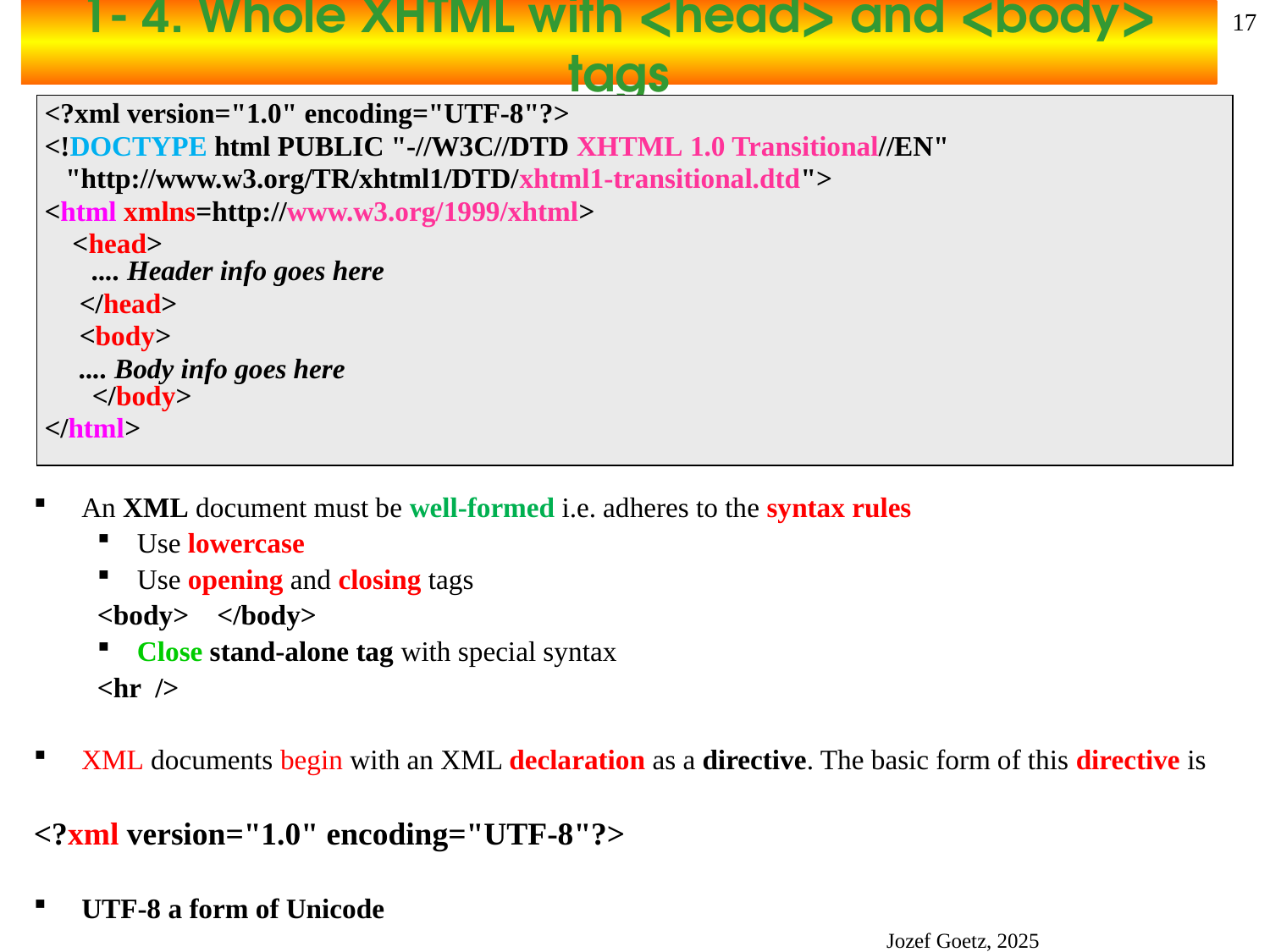

# 1- 4. Whole XHTML with <head> and <body> tags
17
<?xml version="1.0" encoding="UTF-8"?>
<!DOCTYPE html PUBLIC "-//W3C//DTD XHTML 1.0 Transitional//EN"
   "http://www.w3.org/TR/xhtml1/DTD/xhtml1-transitional.dtd">
<html xmlns=http://www.w3.org/1999/xhtml>
    <head>
.... Header info goes here
     </head>
     <body>
     .... Body info goes here
</body>
</html>

An XML document must be well-formed i.e. adheres to the syntax rules
Use lowercase
Use opening and closing tags
<body>    </body>
Close stand-alone tag with special syntax
<hr  />

XML documents begin with an XML declaration as a directive. The basic form of this directive is

<?xml version="1.0" encoding="UTF-8"?>

UTF-8 a form of Unicode